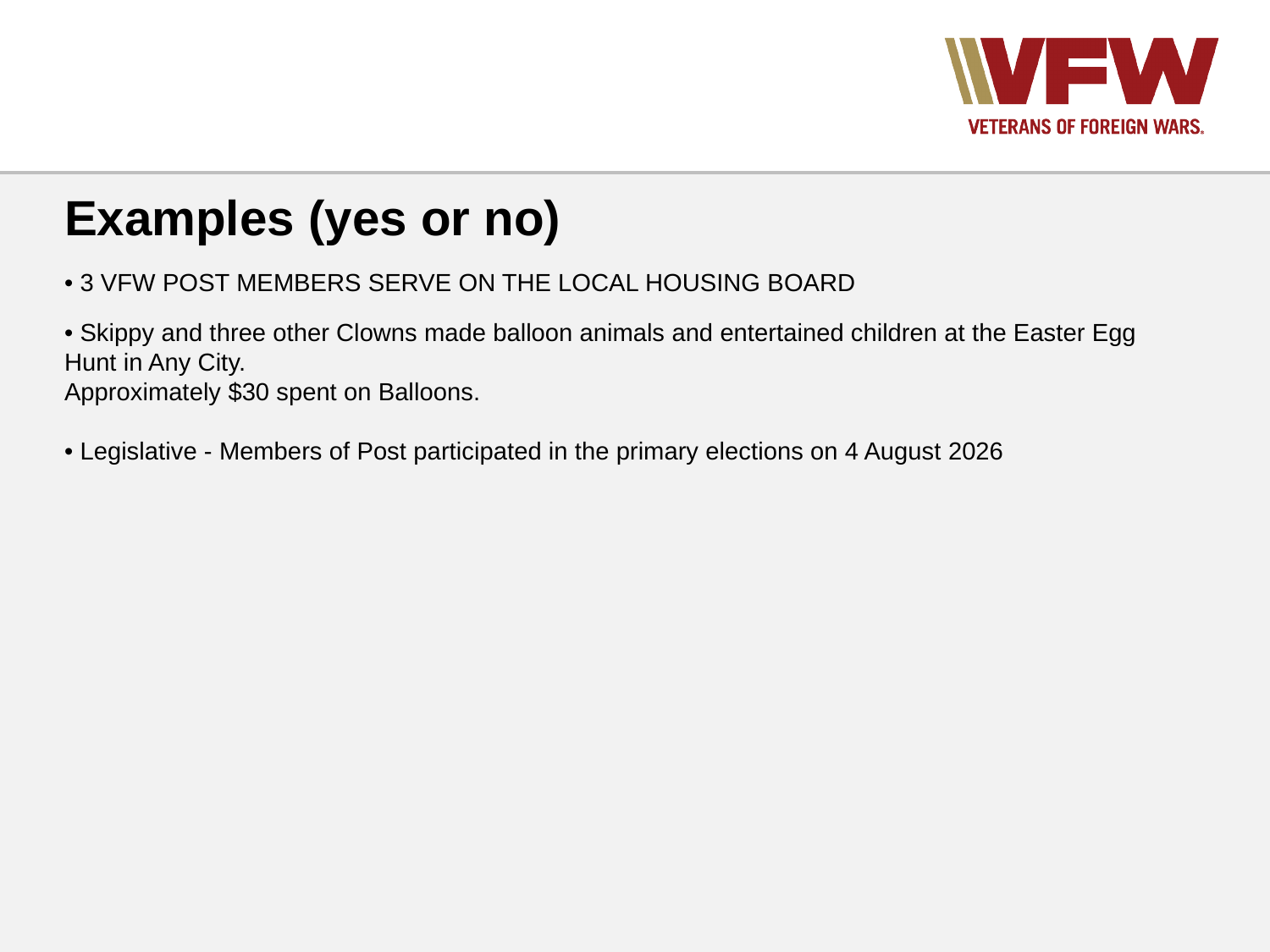

Examples (yes or no)

• 3 VFW POST MEMBERS SERVE ON THE LOCAL HOUSING BOARD

• Skippy and three other Clowns made balloon animals and entertained children at the Easter Egg Hunt in Any City.
Approximately $30 spent on Balloons.

• Legislative - Members of Post participated in the primary elections on 4 August 2026